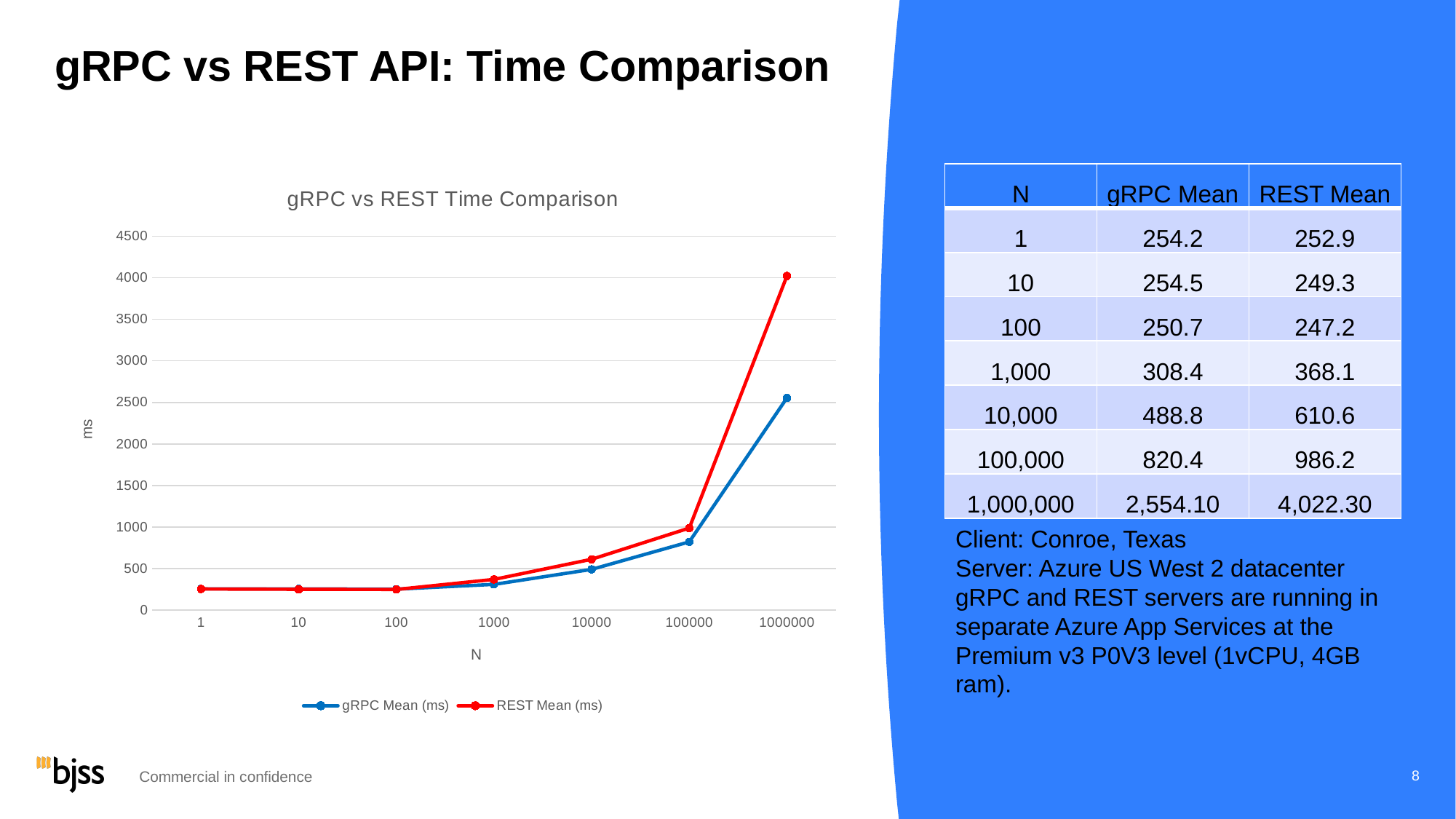

# gRPC vs REST API: Time Comparison

### Chart: gRPC vs REST Time Comparison

| Category | gRPC Mean (ms) | REST Mean (ms) |
|---|---|---|
| 1 | 254.2 | 252.9 |
| 10 | 254.5 | 249.3 |
| 100 | 250.7 | 247.2 |
| 1000 | 308.4 | 368.1 |
| 10000 | 488.8 | 610.6 |
| 100000 | 820.4 | 986.2 |
| 1000000 | 2554.1 | 4022.3 |
| N | gRPC Mean | REST Mean |
| --- | --- | --- |
| 1 | 254.2 | 252.9 |
| 10 | 254.5 | 249.3 |
| 100 | 250.7 | 247.2 |
| 1,000 | 308.4 | 368.1 |
| 10,000 | 488.8 | 610.6 |
| 100,000 | 820.4 | 986.2 |
| 1,000,000 | 2,554.10 | 4,022.30 |
Client: Conroe, Texas
Server: Azure US West 2 datacenter
gRPC and REST servers are running in separate Azure App Services at the Premium v3 P0V3 level (1vCPU, 4GB ram).